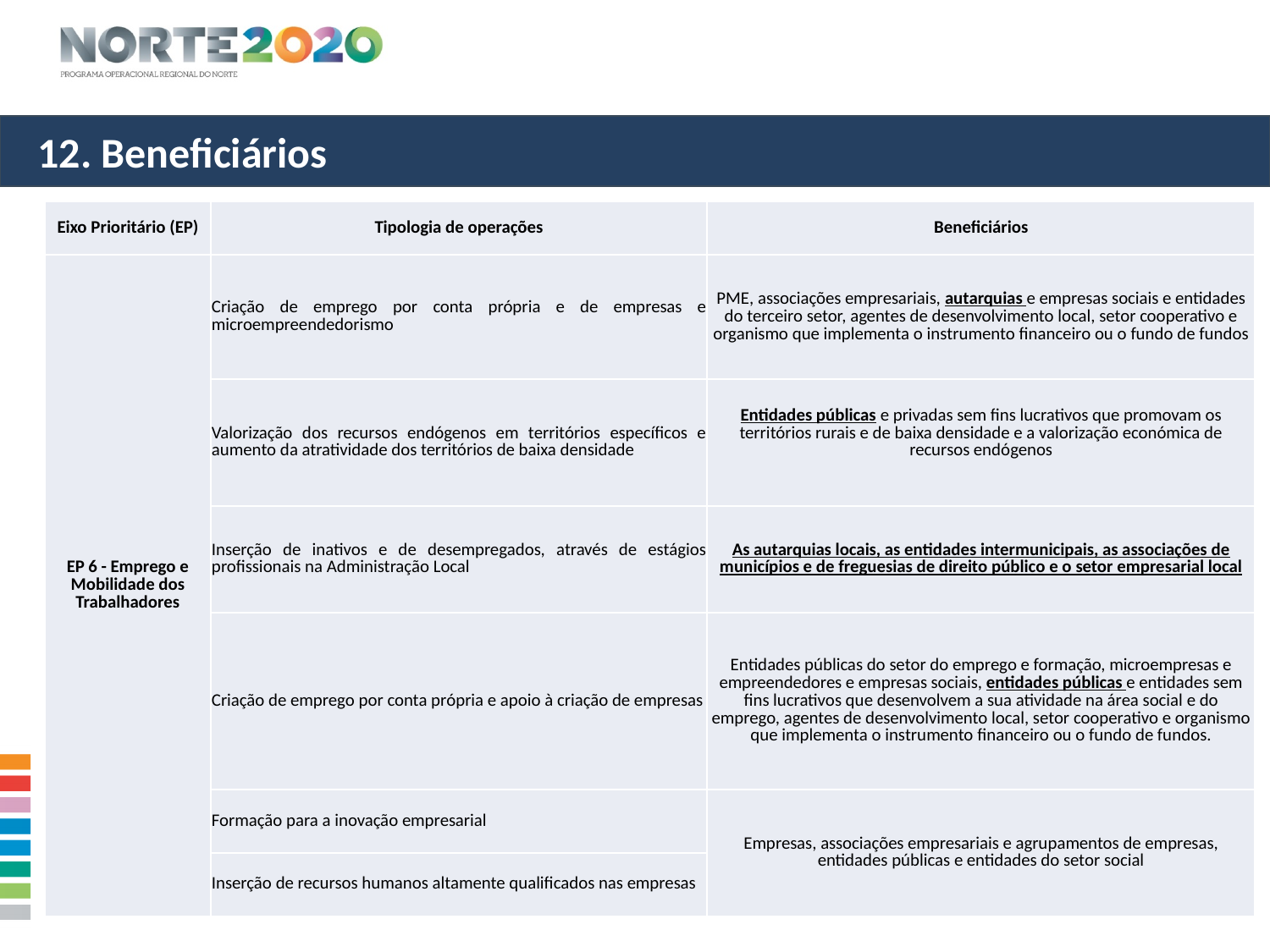

12. Beneficiários
| Eixo Prioritário (EP) | Tipologia de operações | Beneficiários |
| --- | --- | --- |
| EP 6 - Emprego e Mobilidade dos Trabalhadores | Criação de emprego por conta própria e de empresas e microempreendedorismo | PME, associações empresariais, autarquias e empresas sociais e entidades do terceiro setor, agentes de desenvolvimento local, setor cooperativo e organismo que implementa o instrumento financeiro ou o fundo de fundos |
|  | Valorização dos recursos endógenos em territórios específicos e aumento da atratividade dos territórios de baixa densidade | Entidades públicas e privadas sem fins lucrativos que promovam os territórios rurais e de baixa densidade e a valorização económica de recursos endógenos |
|  | Inserção de inativos e de desempregados, através de estágios profissionais na Administração Local | As autarquias locais, as entidades intermunicipais, as associações de municípios e de freguesias de direito público e o setor empresarial local |
|  | Criação de emprego por conta própria e apoio à criação de empresas | Entidades públicas do setor do emprego e formação, microempresas e empreendedores e empresas sociais, entidades públicas e entidades sem fins lucrativos que desenvolvem a sua atividade na área social e do emprego, agentes de desenvolvimento local, setor cooperativo e organismo que implementa o instrumento financeiro ou o fundo de fundos. |
|  | Formação para a inovação empresarial | Empresas, associações empresariais e agrupamentos de empresas, entidades públicas e entidades do setor social |
|  | Inserção de recursos humanos altamente qualificados nas empresas |  |